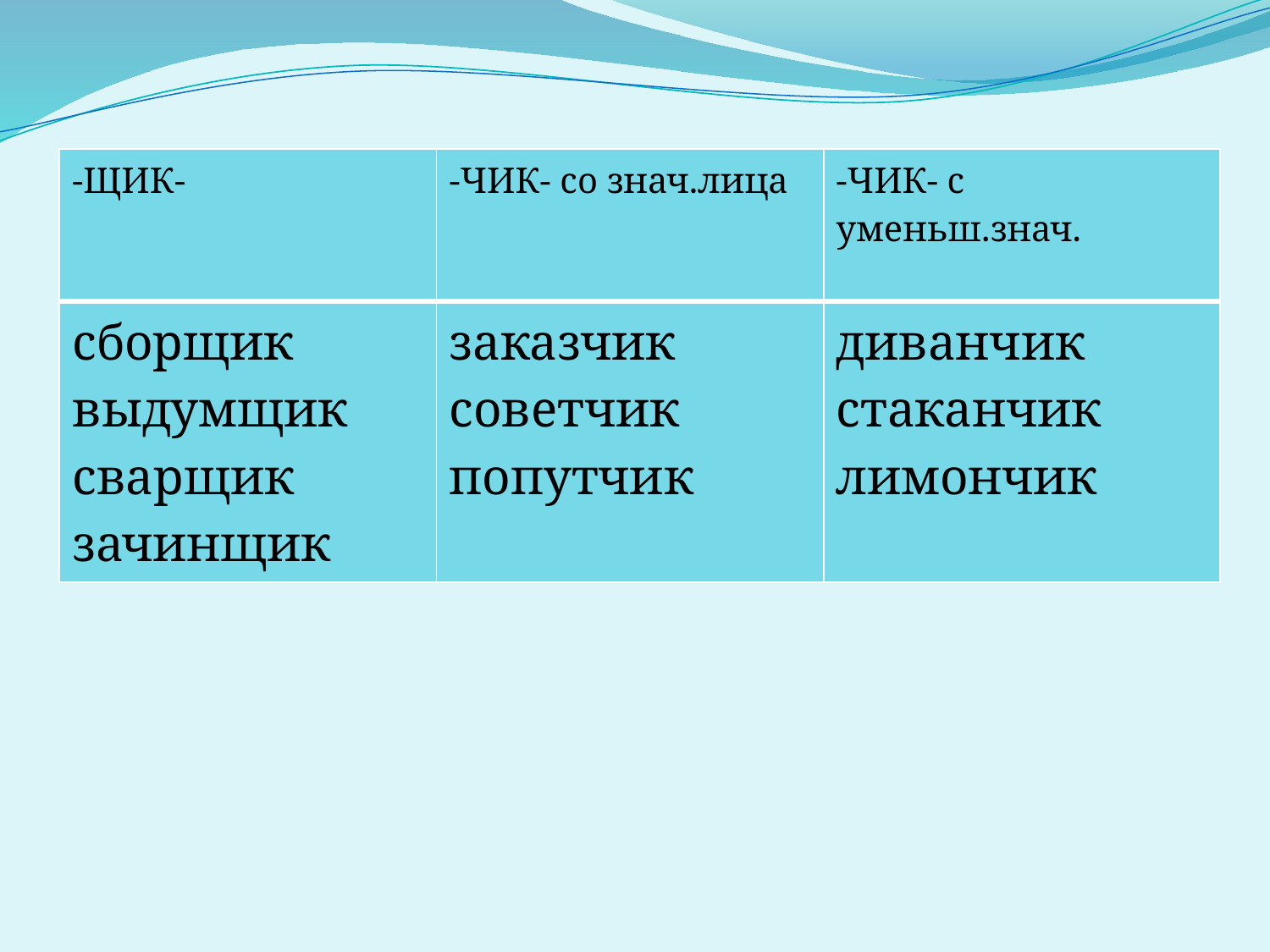

#
| -ЩИК- | -ЧИК- со знач.лица | -ЧИК- с уменьш.знач. |
| --- | --- | --- |
| сборщик выдумщик сварщик зачинщик | заказчик советчик попутчик | диванчик стаканчик лимончик |